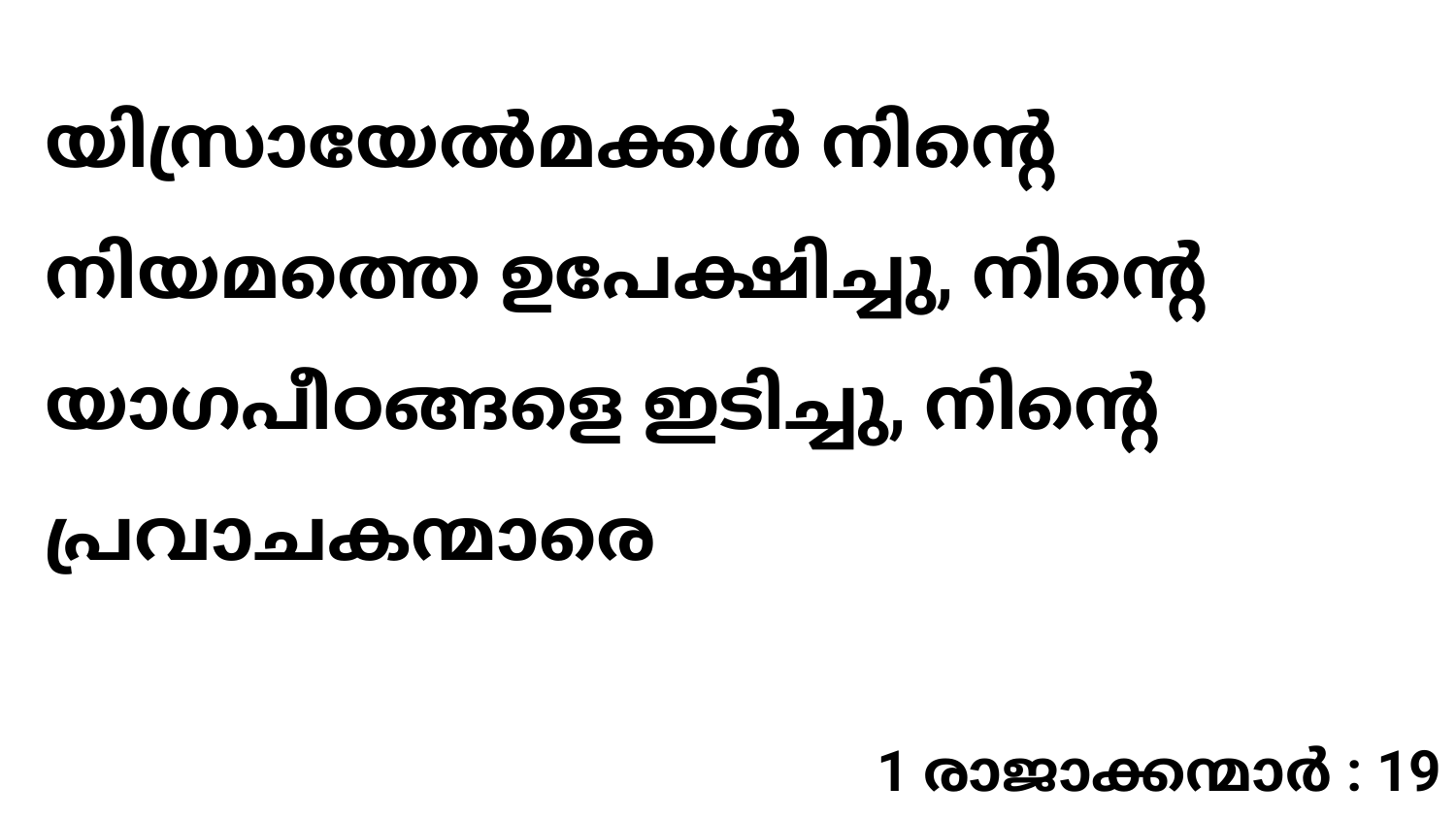

യിസ്രായേൽമക്കൾ നിന്റെ നിയമത്തെ ഉപേക്ഷിച്ചു, നിന്റെ യാഗപീഠങ്ങളെ ഇടിച്ചു, നിന്റെ പ്രവാചകന്മാരെ
1 രാജാക്കന്മാർ : 19